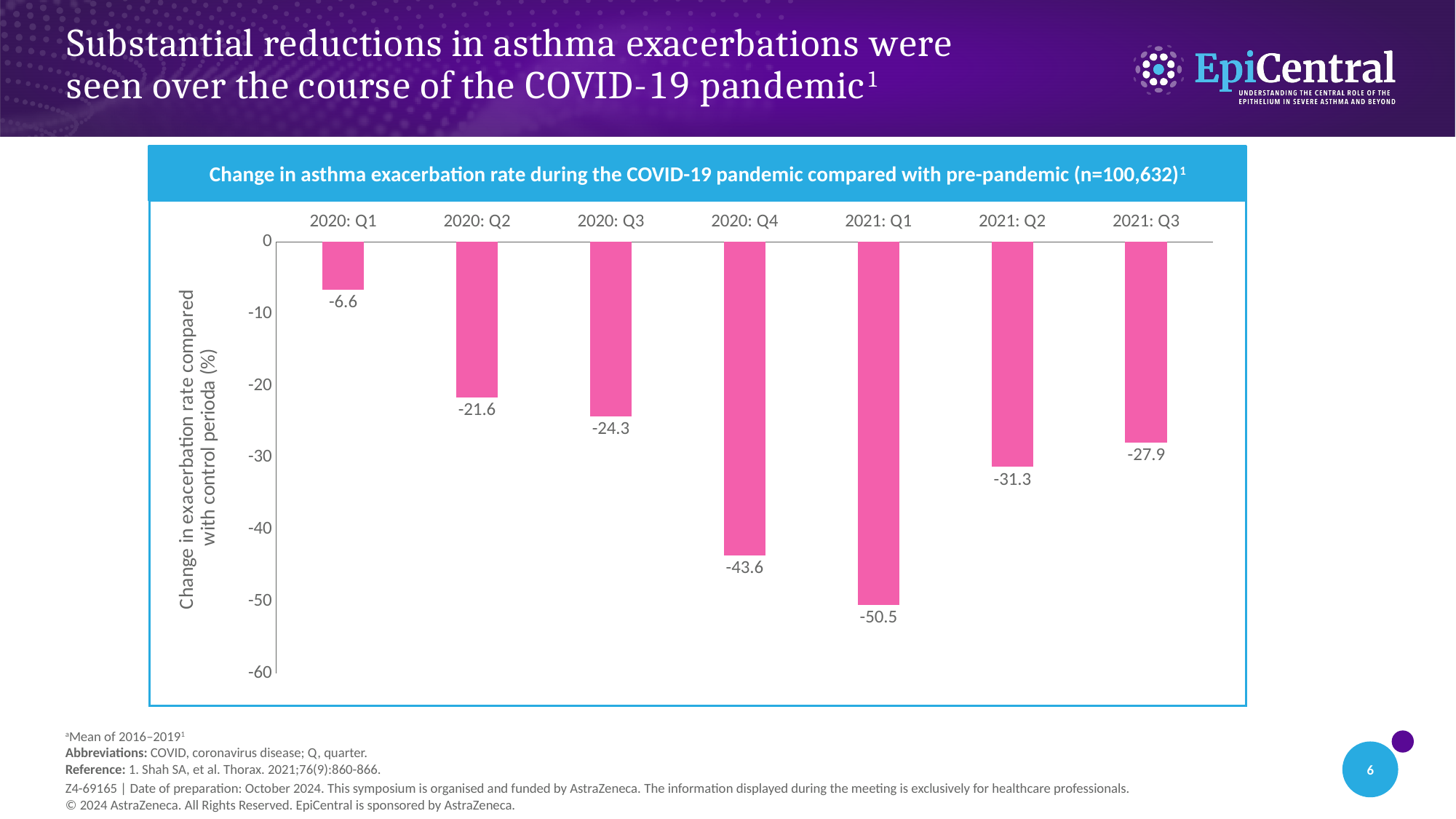

# Substantial reductions in asthma exacerbations were seen over the course of the COVID-19 pandemic1
Change in asthma exacerbation rate during the COVID-19 pandemic compared with pre-pandemic (n=100,632)1

### Chart

| Category | Series 1 |
|---|---|
| 2020: Q1 | -6.6 |
| 2020: Q2 | -21.6 |
| 2020: Q3 | -24.3 |
| 2020: Q4 | -43.6 |
| 2021: Q1 | -50.5 |
| 2021: Q2 | -31.3 |
| 2021: Q3 | -27.9 |
aMean of 2016–20191
Abbreviations: COVID, coronavirus disease; Q, quarter.
Reference: 1. Shah SA, et al. Thorax. 2021;76(9):860-866.
6